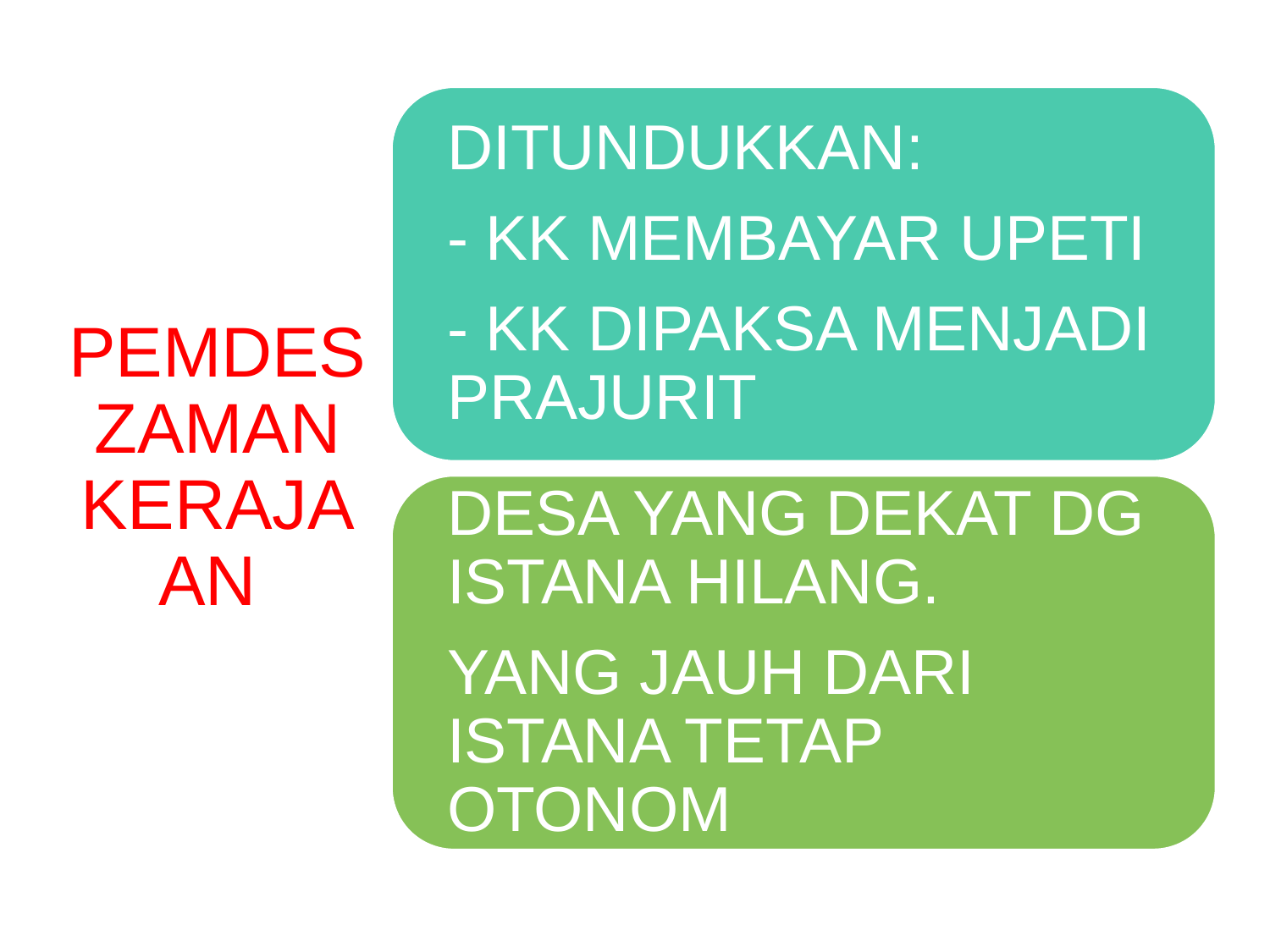

# PEMDES ZAMAN KERAJAAN
DITUNDUKKAN:
- KK MEMBAYAR UPETI
- KK DIPAKSA MENJADI PRAJURIT
DESA YANG DEKAT DG ISTANA HILANG.
YANG JAUH DARI ISTANA TETAP OTONOM